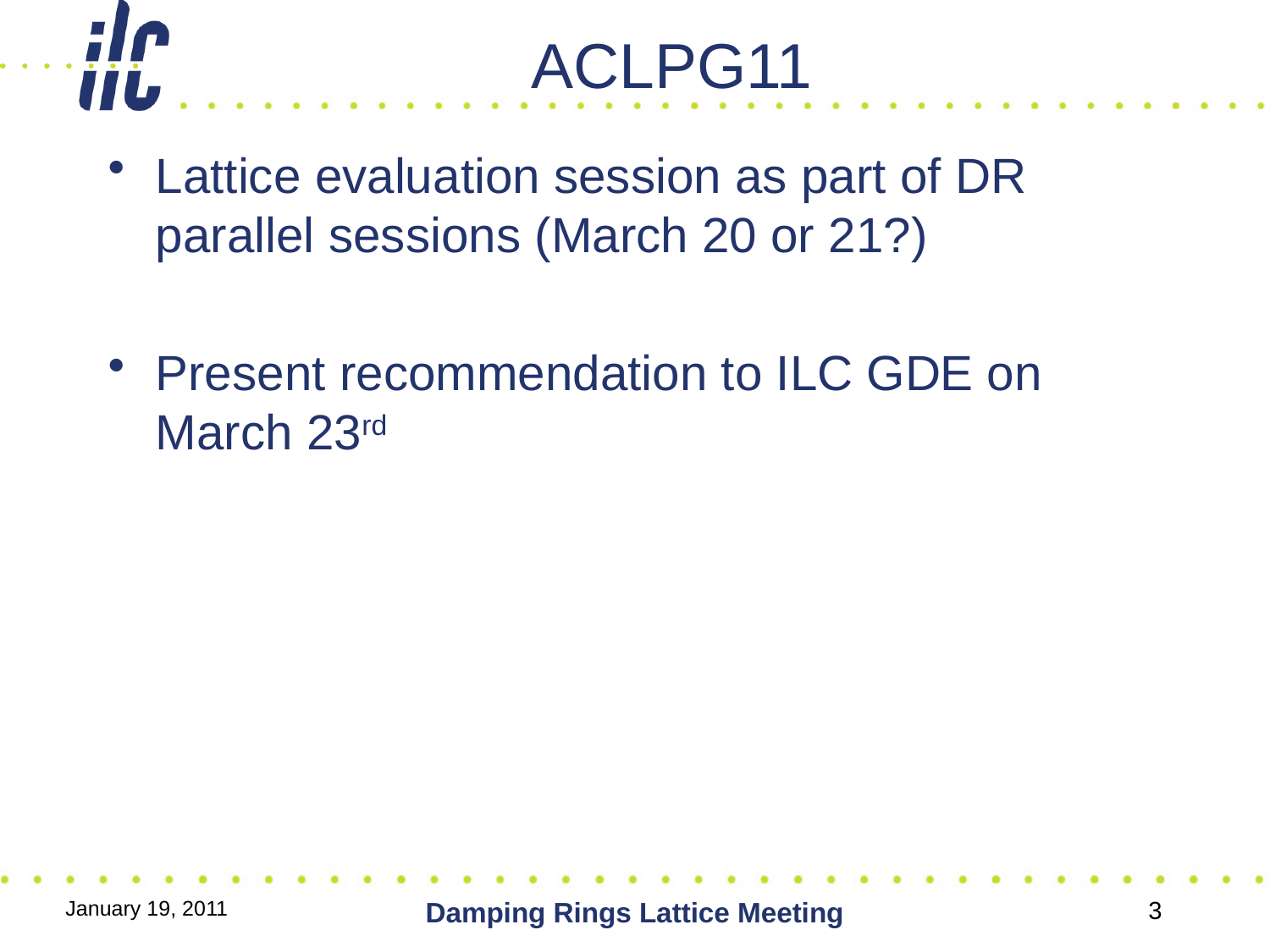

# ACLPG11
Lattice evaluation session as part of DR parallel sessions (March 20 or 21?)

Present recommendation to ILC GDE on March 23rd

January 19, 2011
Damping Rings Lattice Meeting
3